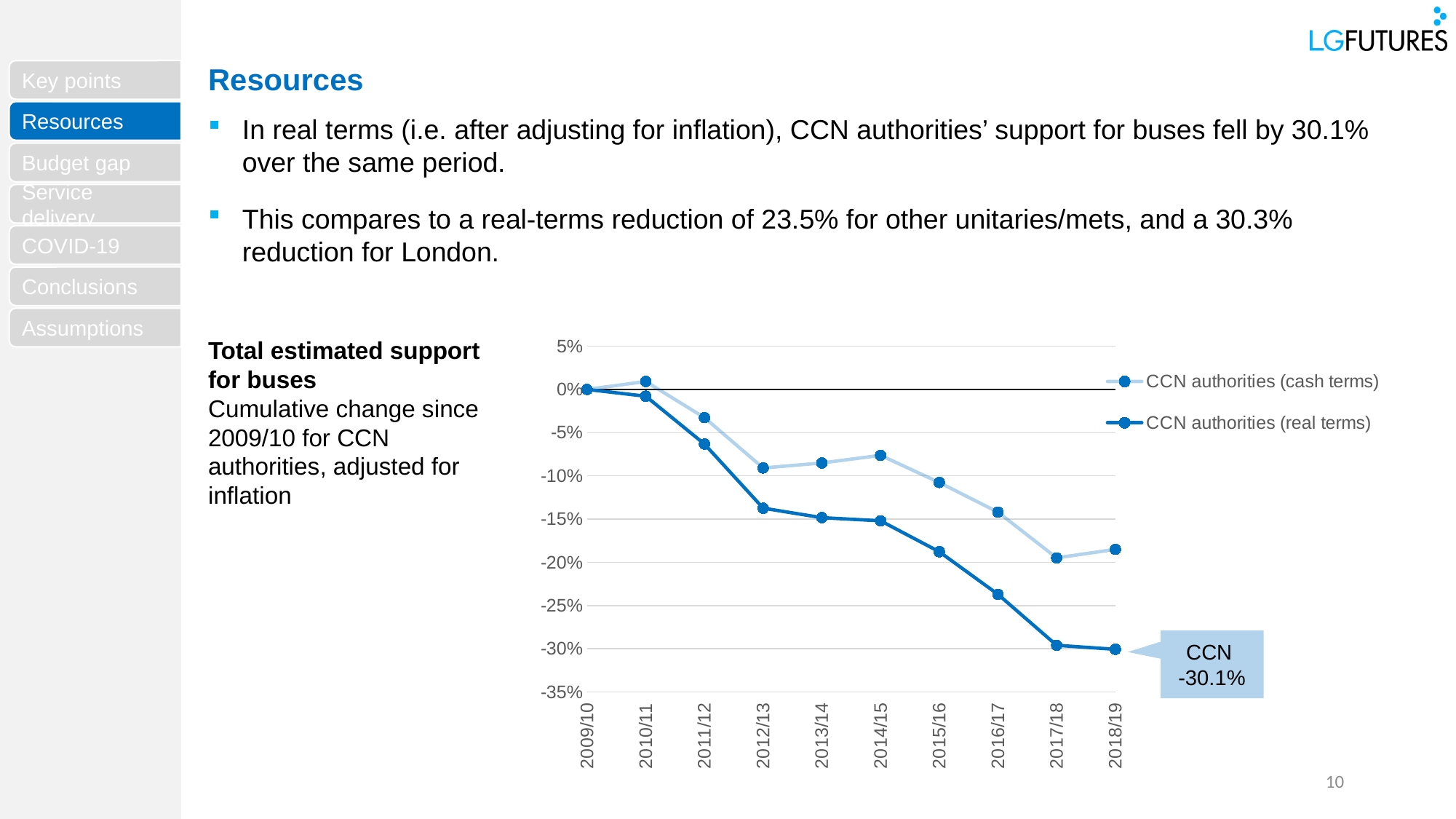

Resources
Resources
In real terms (i.e. after adjusting for inflation), CCN authorities’ support for buses fell by 30.1% over the same period.
This compares to a real-terms reduction of 23.5% for other unitaries/mets, and a 30.3% reduction for London.

### Chart

| Category | CCN authorities (cash terms) | CCN authorities (real terms) |
|---|---|---|
| 2009/10 | 0.0 | 0.0 |
| 2010/11 | 0.009136994157625589 | -0.0078552269937745 |
| 2011/12 | -0.032624525312447195 | -0.06321177738632888 |
| 2012/13 | -0.09084084314198149 | -0.13735427489163687 |
| 2013/14 | -0.08509575732288832 | -0.14833558495597143 |
| 2014/15 | -0.07624917001098597 | -0.15194300832191876 |
| 2015/16 | -0.10763821533186135 | -0.18775516652023216 |
| 2016/17 | -0.14196223612891545 | -0.2370608029795429 |
| 2017/18 | -0.19490199581720236 | -0.29601936495441317 |
| 2018/19 | -0.18501760702002157 | -0.3006383441296979 |
Total estimated support for buses
Cumulative change since 2009/10 for CCN authorities, adjusted for inflation
CCN
-30.1%
10